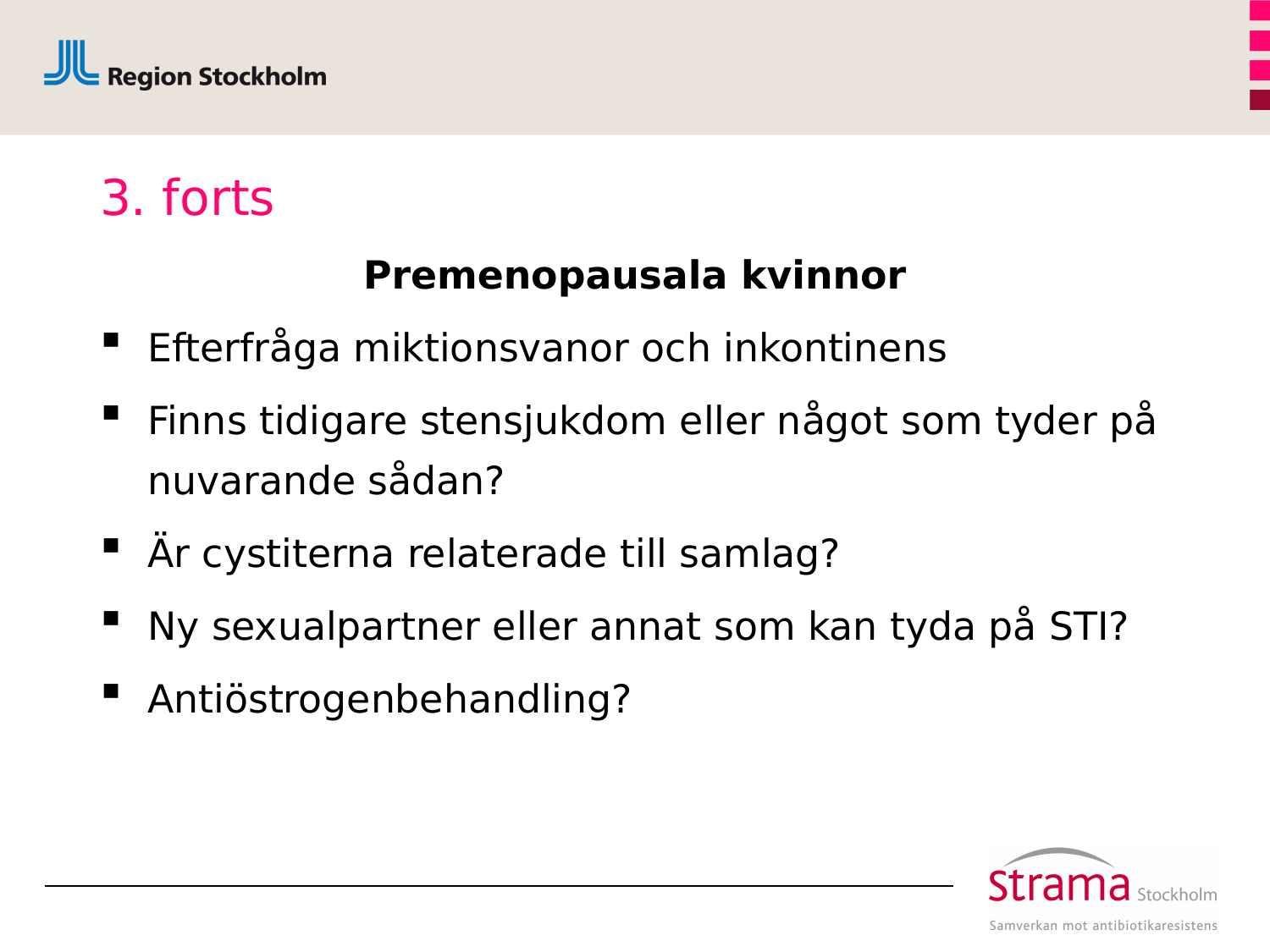

# 3. forts
Premenopausala kvinnor
Efterfråga miktionsvanor och inkontinens
Finns tidigare stensjukdom eller något som tyder på nuvarande sådan?
Är cystiterna relaterade till samlag?
Ny sexualpartner eller annat som kan tyda på STI?
Antiöstrogenbehandling?